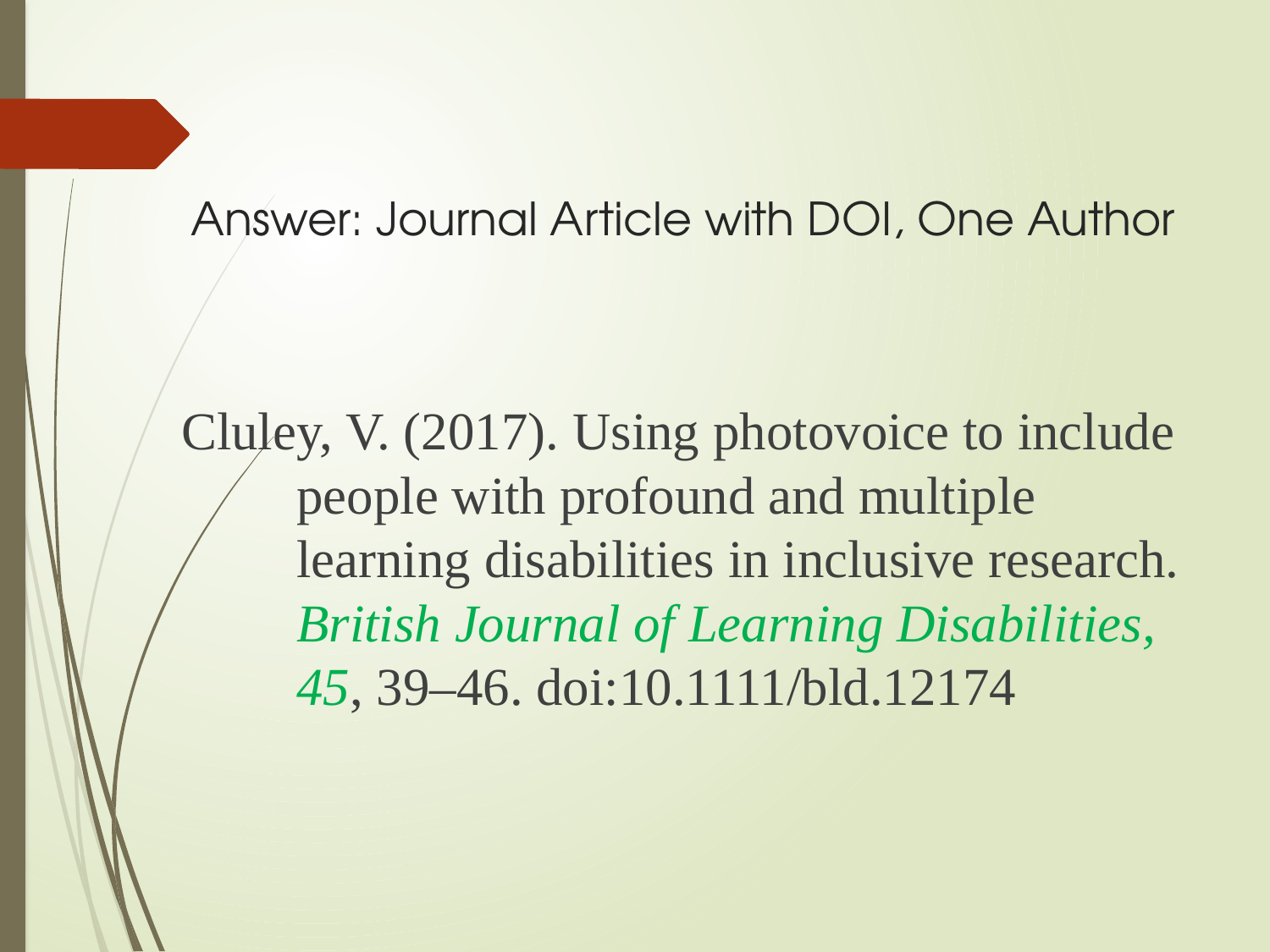

# Answer: Journal Article with DOI, One Author
Cluley, V. (2017). Using photovoice to include people with profound and multiple learning disabilities in inclusive research. British Journal of Learning Disabilities, 45, 39–46. doi:10.1111/bld.12174